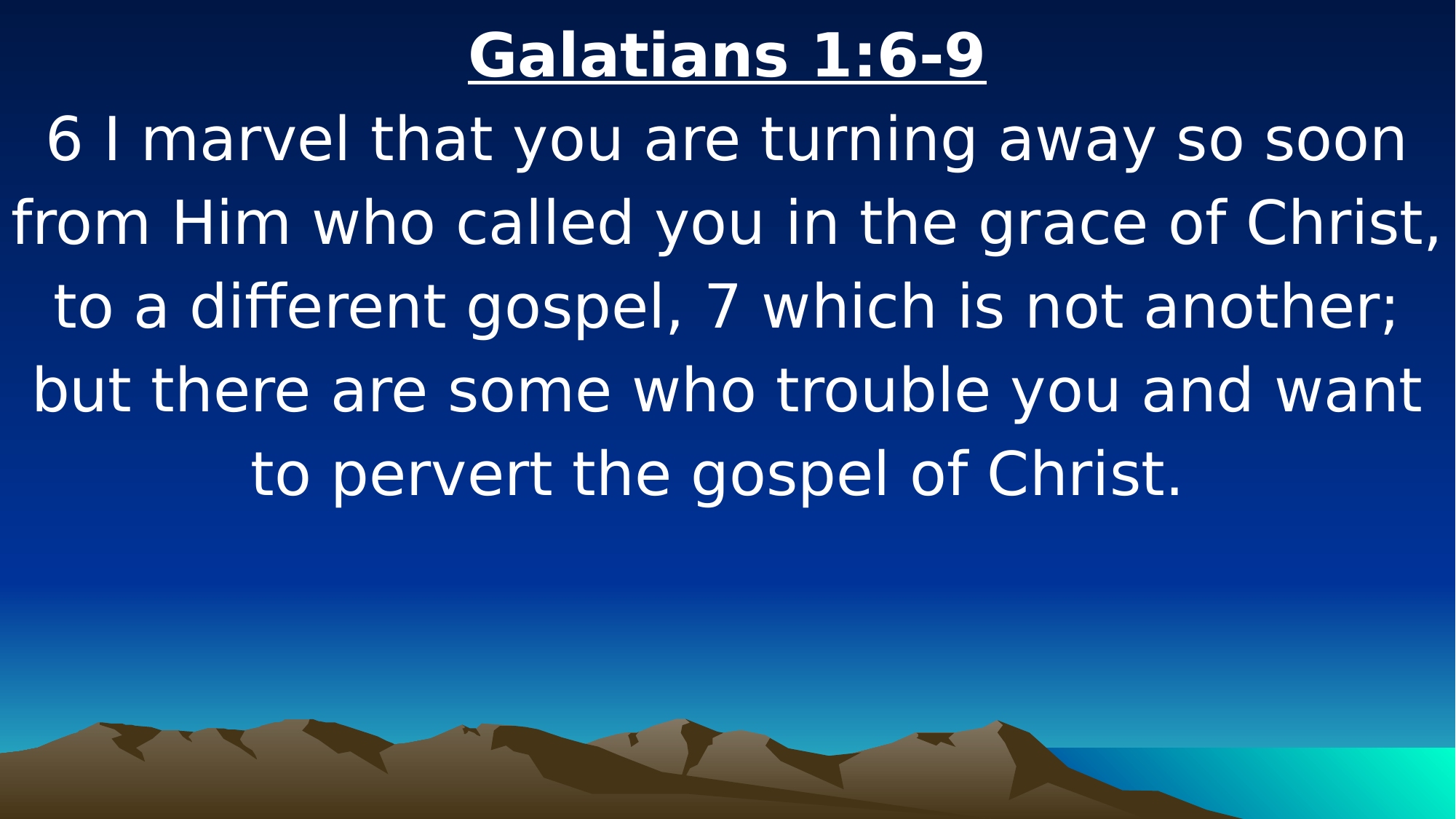

Galatians 1:6-9
6 I marvel that you are turning away so soon from Him who called you in the grace of Christ, to a different gospel, 7 which is not another; but there are some who trouble you and want to pervert the gospel of Christ.